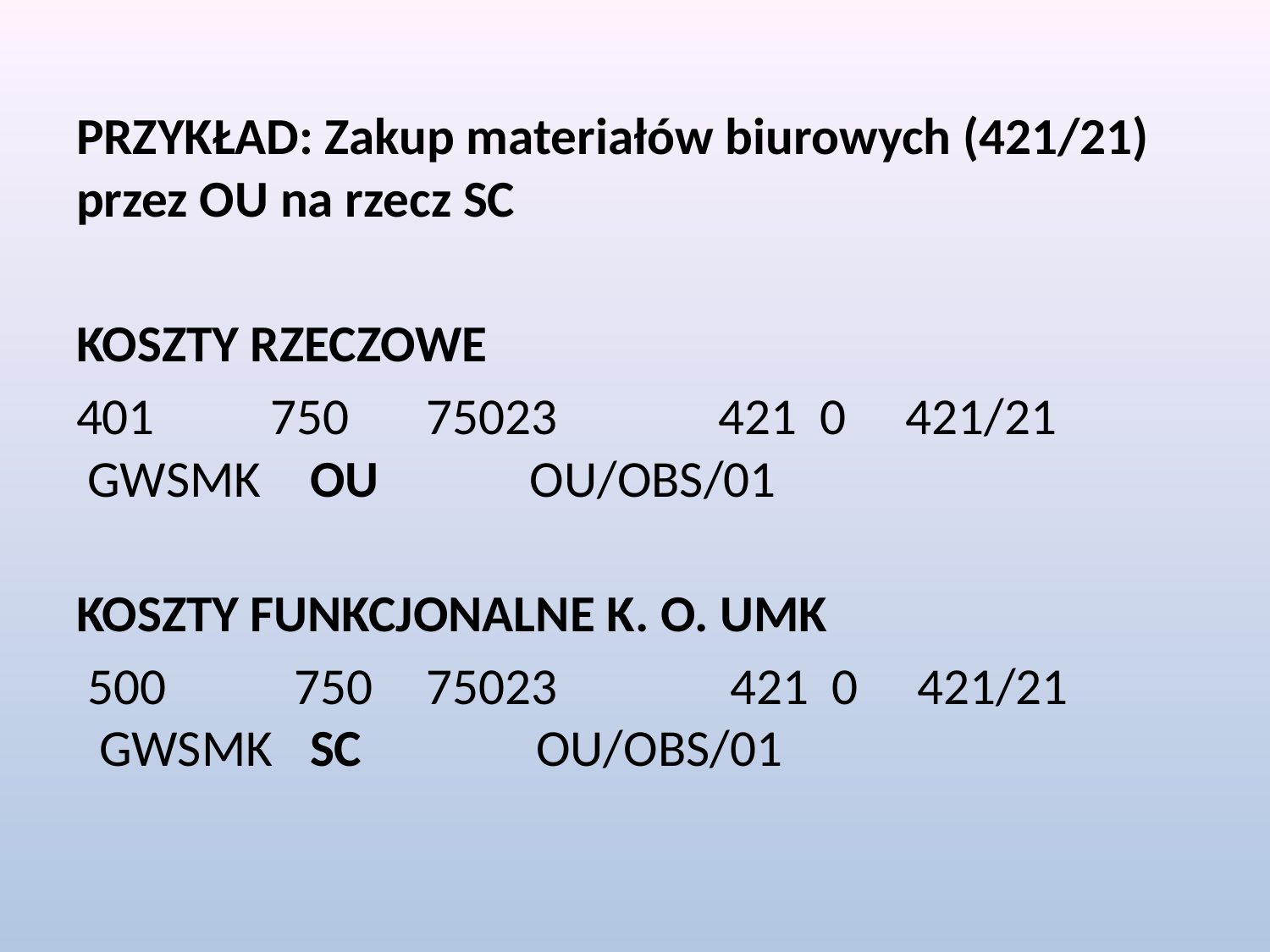

PRZYKŁAD: Zakup materiałów biurowych (421/21) przez OU na rzecz SC

KOSZTY RZECZOWE
401          750    	75023	     421  0	 421/21             GWSMK	OU             OU/OBS/01
KOSZTY FUNKCJONALNE K. O. UMK
 500           750    	75023	      421  0	  421/21             GWSMK	SC               OU/OBS/01